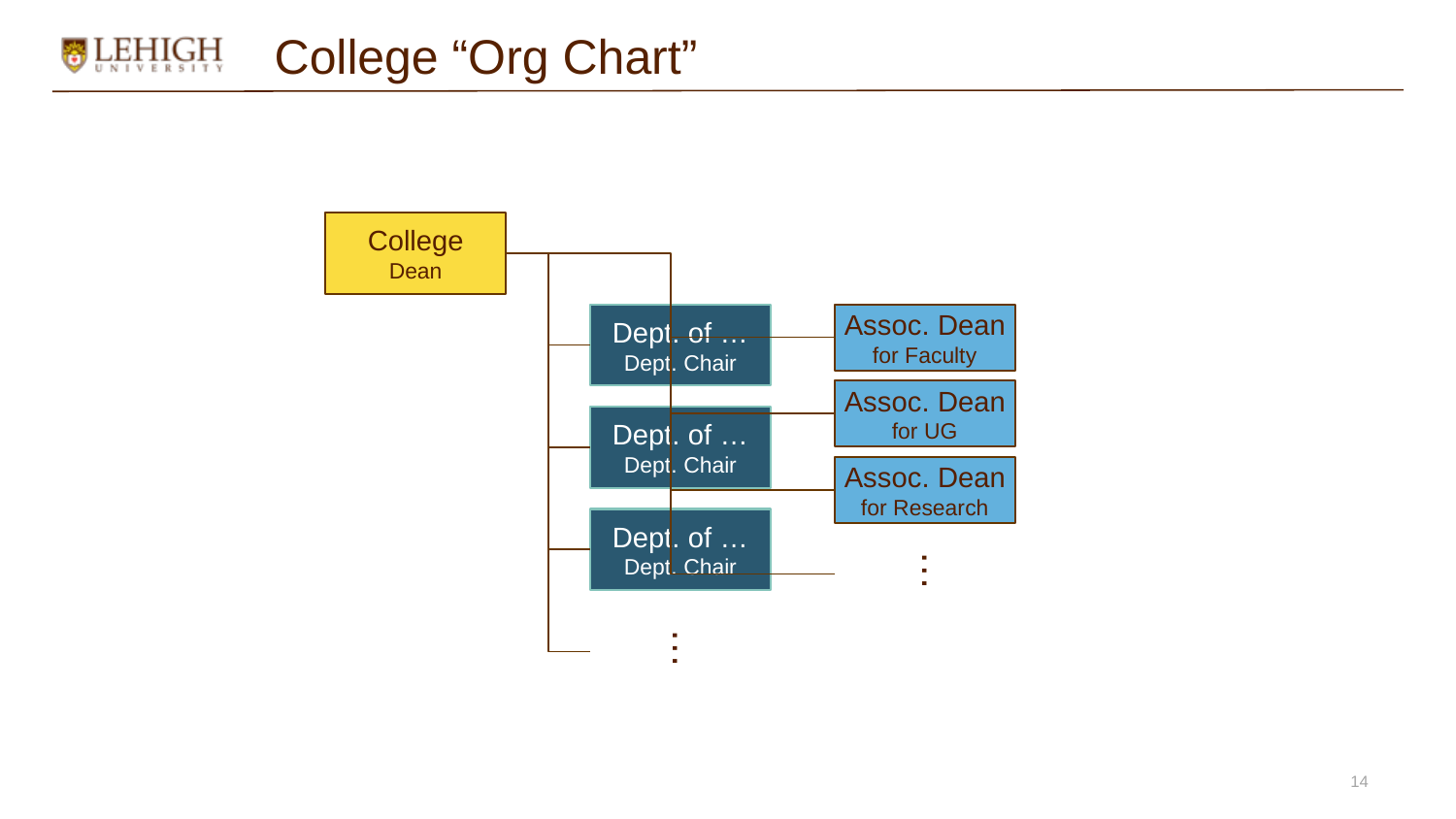

College “Org Chart”
College
Dean
Dept. of …
Dept. Chair
Assoc. Dean
for Faculty
Assoc. Dean
for UG
Dept. of …
Dept. Chair
Assoc. Dean
for Research
Dept. of …
Dept. Chair
…
…